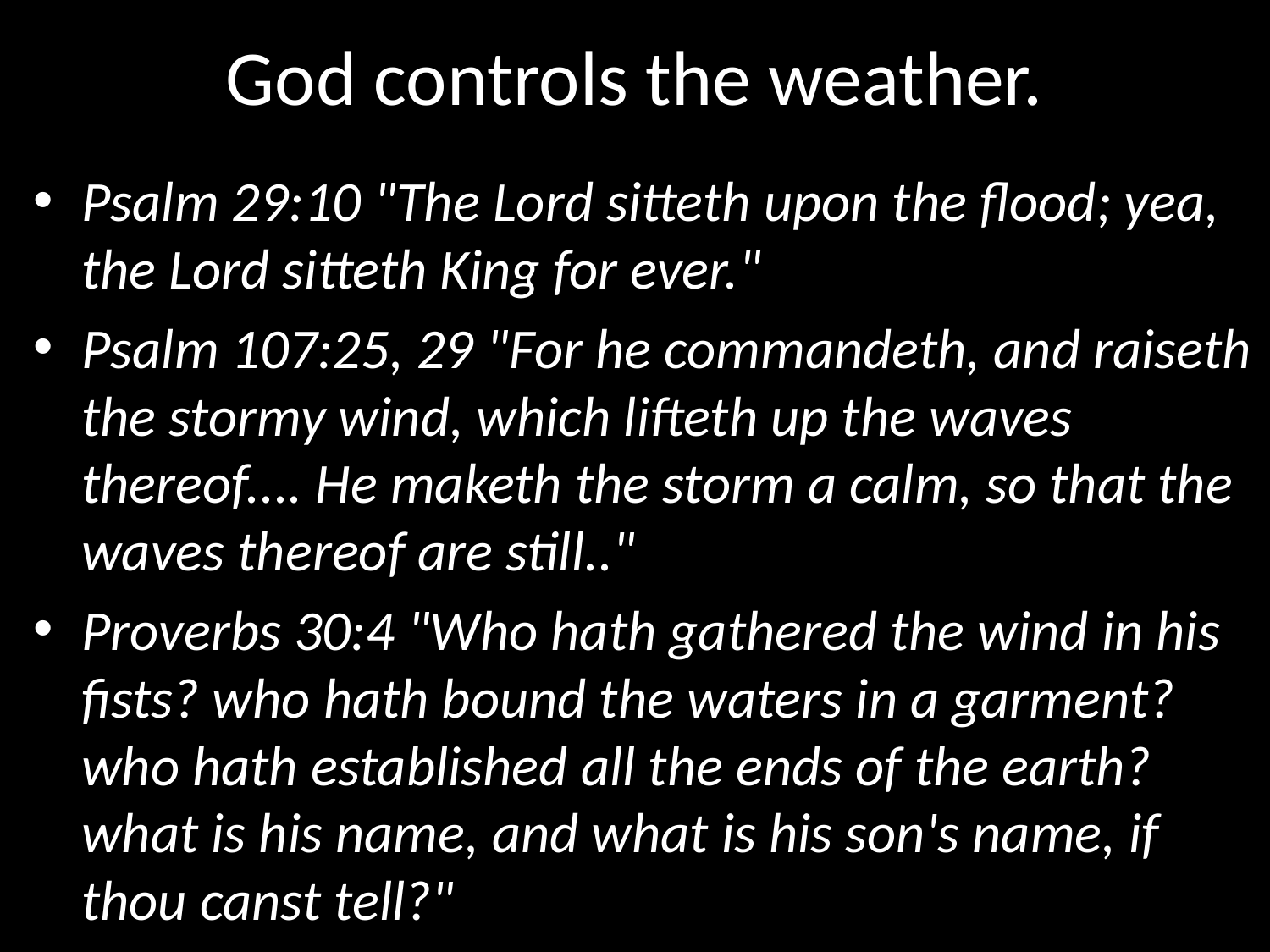

# God controls the weather.
Psalm 29:10 "The Lord sitteth upon the flood; yea, the Lord sitteth King for ever."
Psalm 107:25, 29 "For he commandeth, and raiseth the stormy wind, which lifteth up the waves thereof.... He maketh the storm a calm, so that the waves thereof are still.."
Proverbs 30:4 "Who hath gathered the wind in his fists? who hath bound the waters in a garment? who hath established all the ends of the earth? what is his name, and what is his son's name, if thou canst tell?"